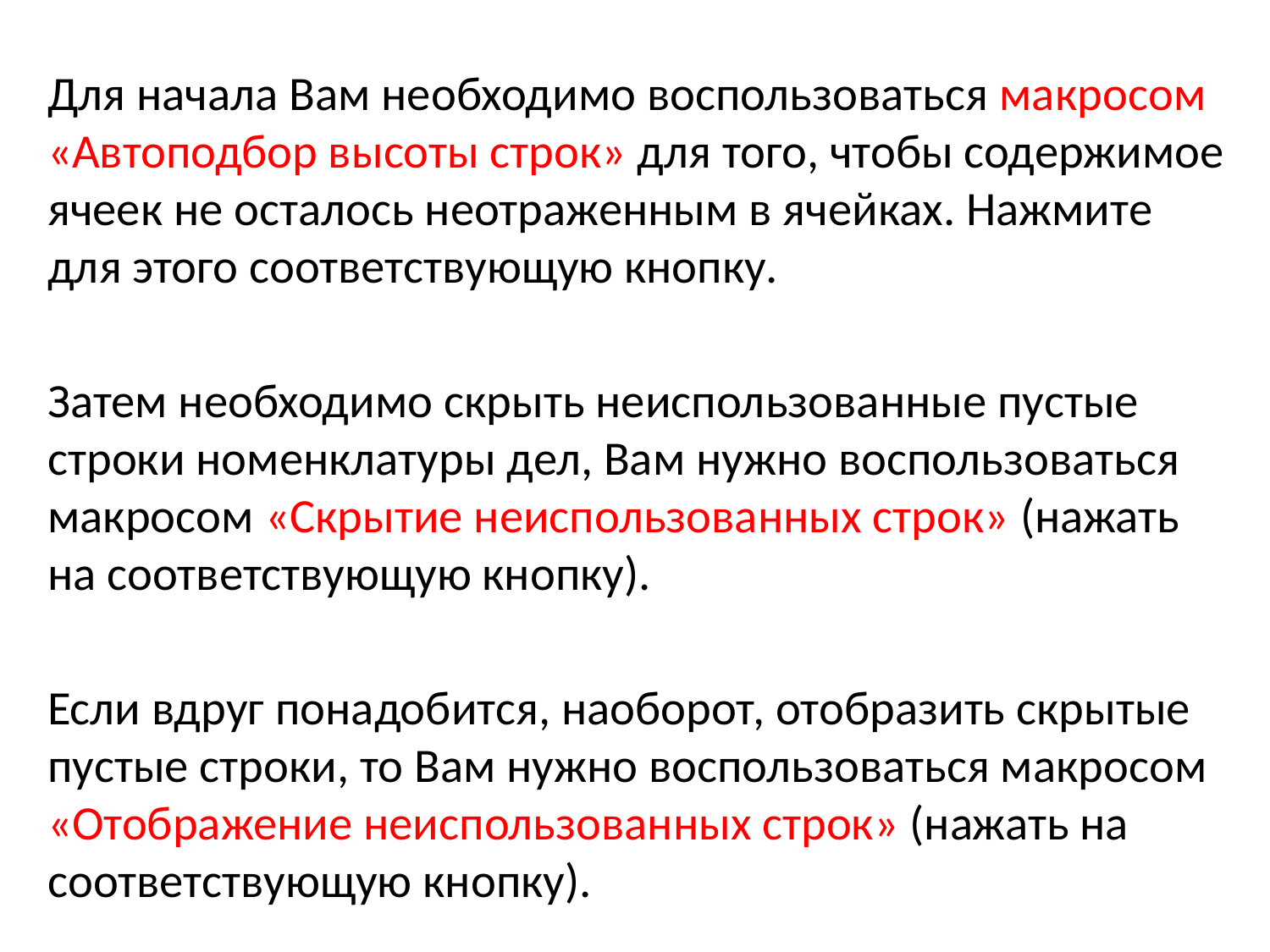

Для начала Вам необходимо воспользоваться макросом «Автоподбор высоты строк» для того, чтобы содержимое ячеек не осталось неотраженным в ячейках. Нажмите для этого соответствующую кнопку.

Затем необходимо скрыть неиспользованные пустые строки номенклатуры дел, Вам нужно воспользоваться макросом «Скрытие неиспользованных строк» (нажать на соответствующую кнопку).

Если вдруг понадобится, наоборот, отобразить скрытые пустые строки, то Вам нужно воспользоваться макросом «Отображение неиспользованных строк» (нажать на соответствующую кнопку).